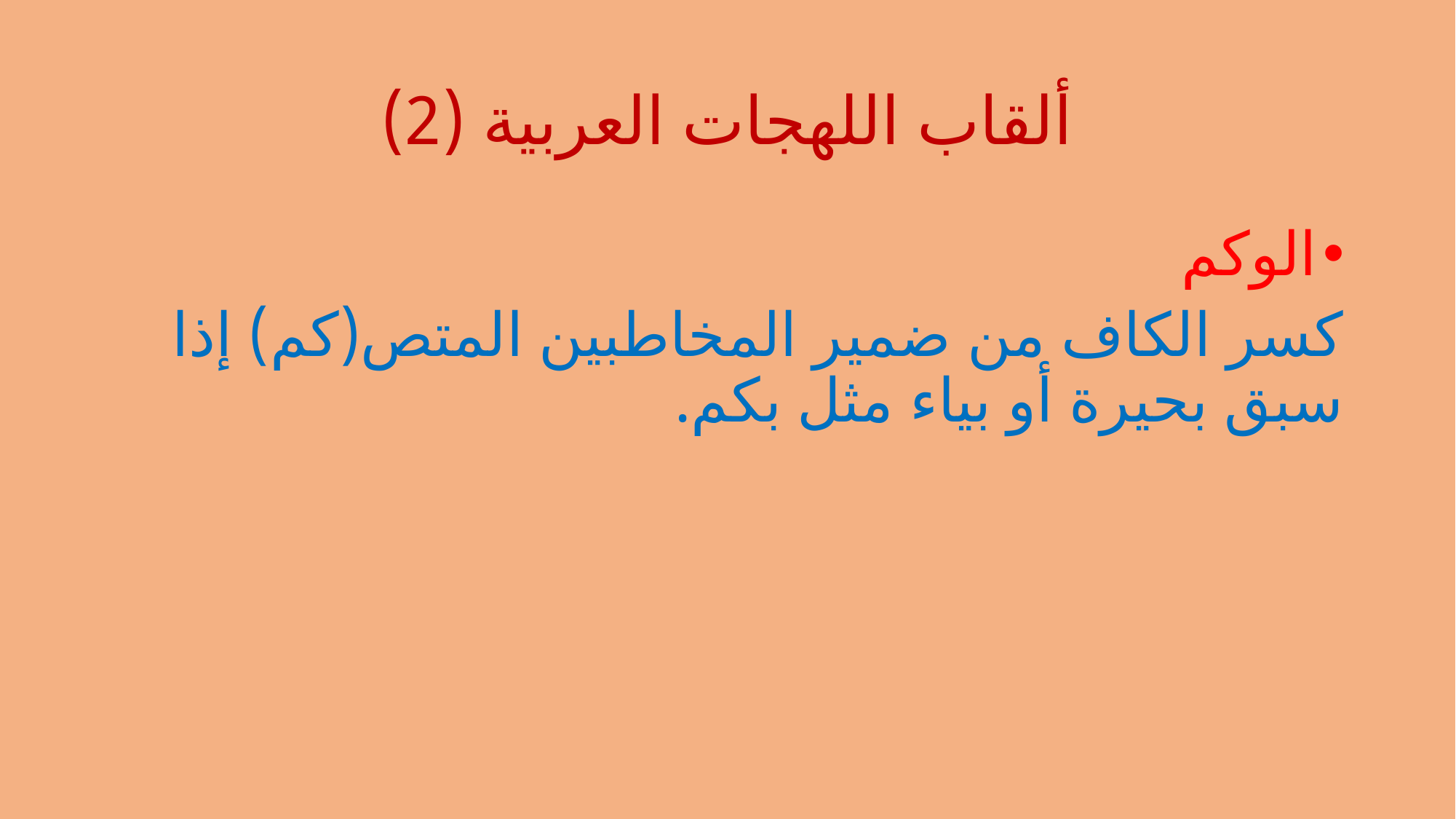

# ألقاب اللهجات العربية (2)
الوكم
كسر الكاف من ضمير المخاطبين المتص(كم) إذا سبق بحيرة أو بياء مثل بكم.